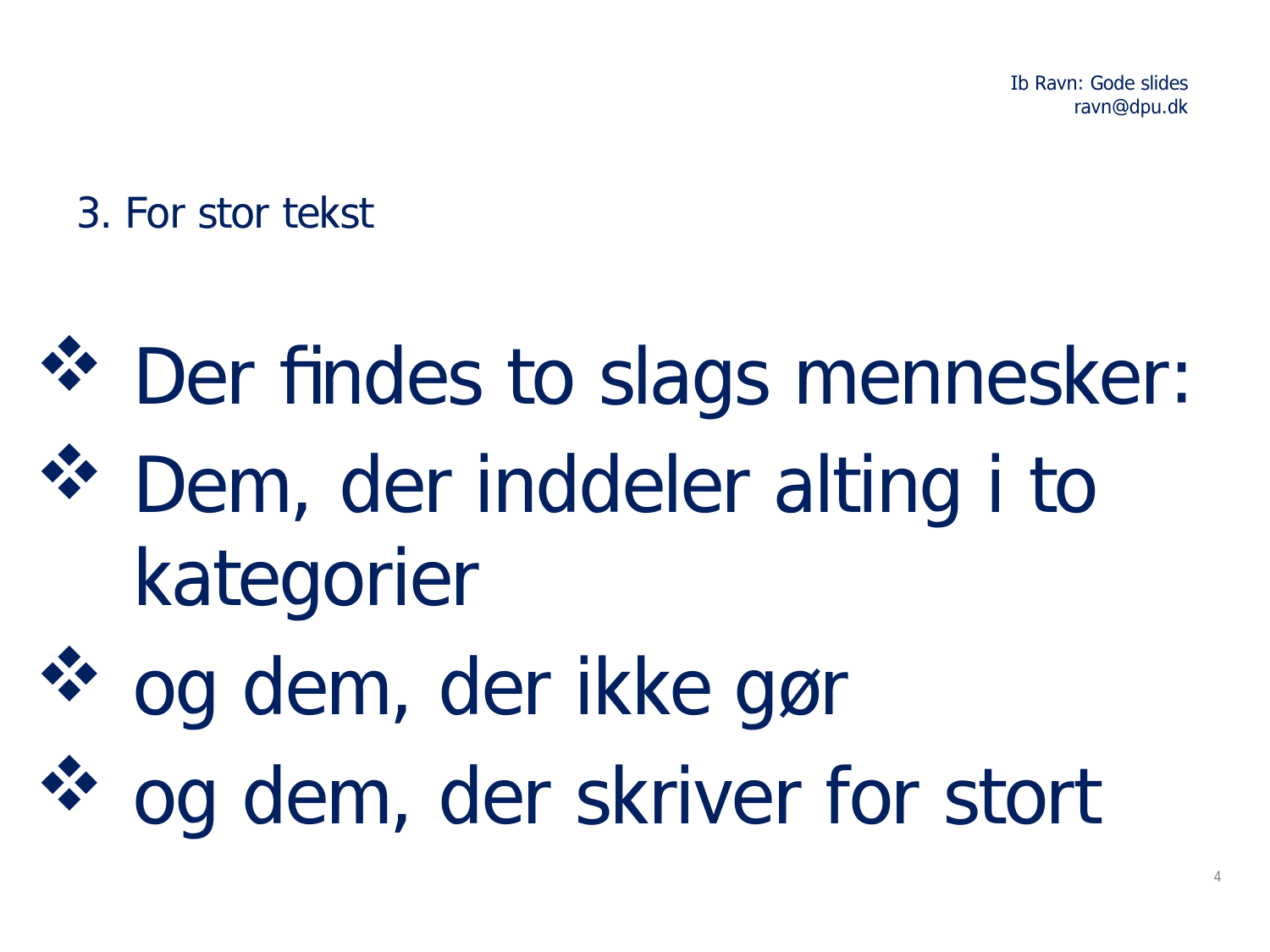

# 3. For stor tekst
Der findes to slags mennesker:
Dem, der inddeler alting i to kategorier
og dem, der ikke gør
og dem, der skriver for stort
4